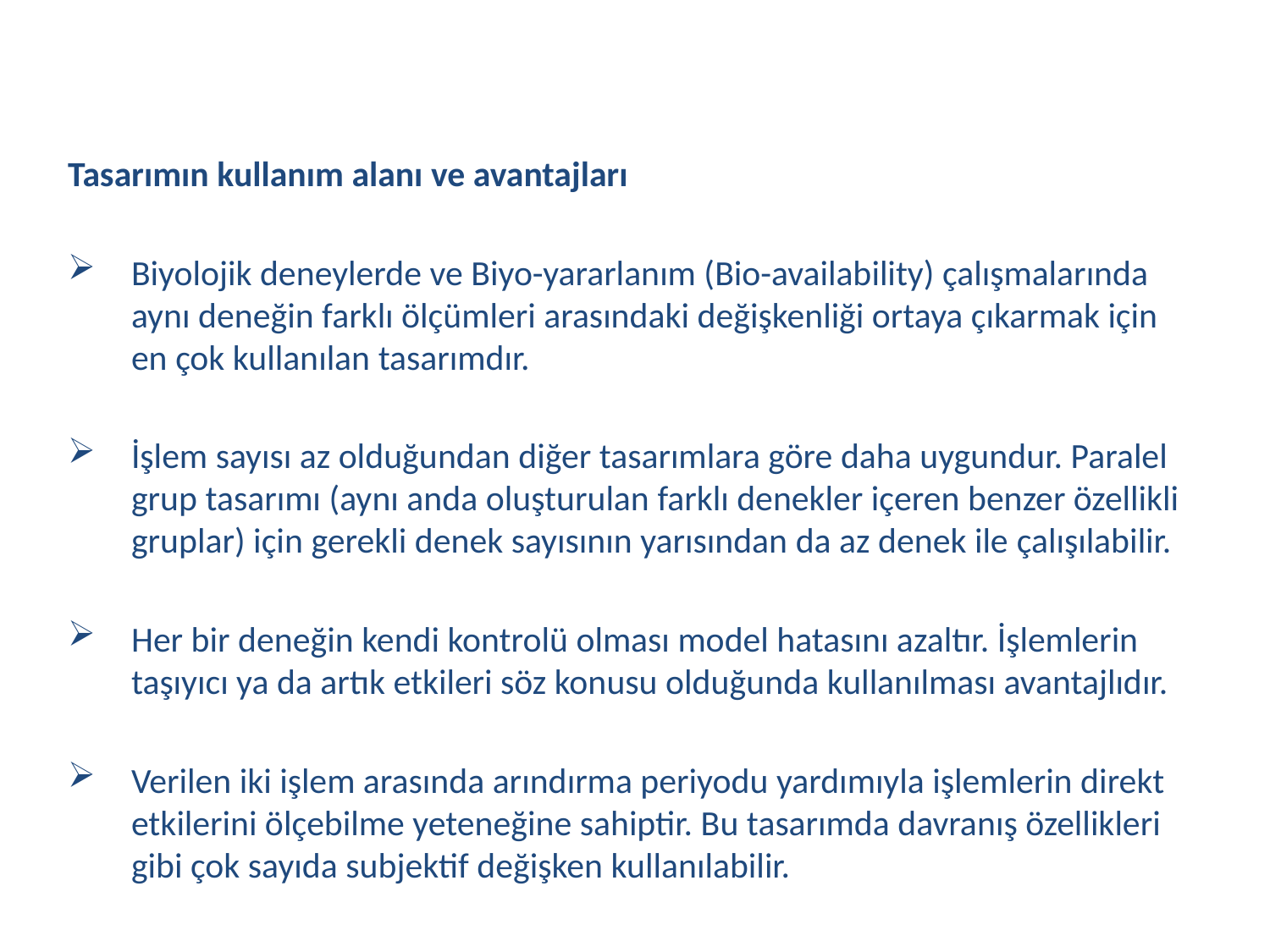

Tasarımın kullanım alanı ve avantajları

Biyolojik deneylerde ve Biyo-yararlanım (Bio-availability) çalışmalarında aynı deneğin farklı ölçümleri arasındaki değişkenliği ortaya çıkarmak için en çok kullanılan tasarımdır.

İşlem sayısı az olduğundan diğer tasarımlara göre daha uygundur. Paralel grup tasarımı (aynı anda oluşturulan farklı denekler içeren benzer özellikli gruplar) için gerekli denek sayısının yarısından da az denek ile çalışılabilir.

Her bir deneğin kendi kontrolü olması model hatasını azaltır. İşlemlerin taşıyıcı ya da artık etkileri söz konusu olduğunda kullanılması avantajlıdır.

Verilen iki işlem arasında arındırma periyodu yardımıyla işlemlerin direkt etkilerini ölçebilme yeteneğine sahiptir. Bu tasarımda davranış özellikleri gibi çok sayıda subjektif değişken kullanılabilir.